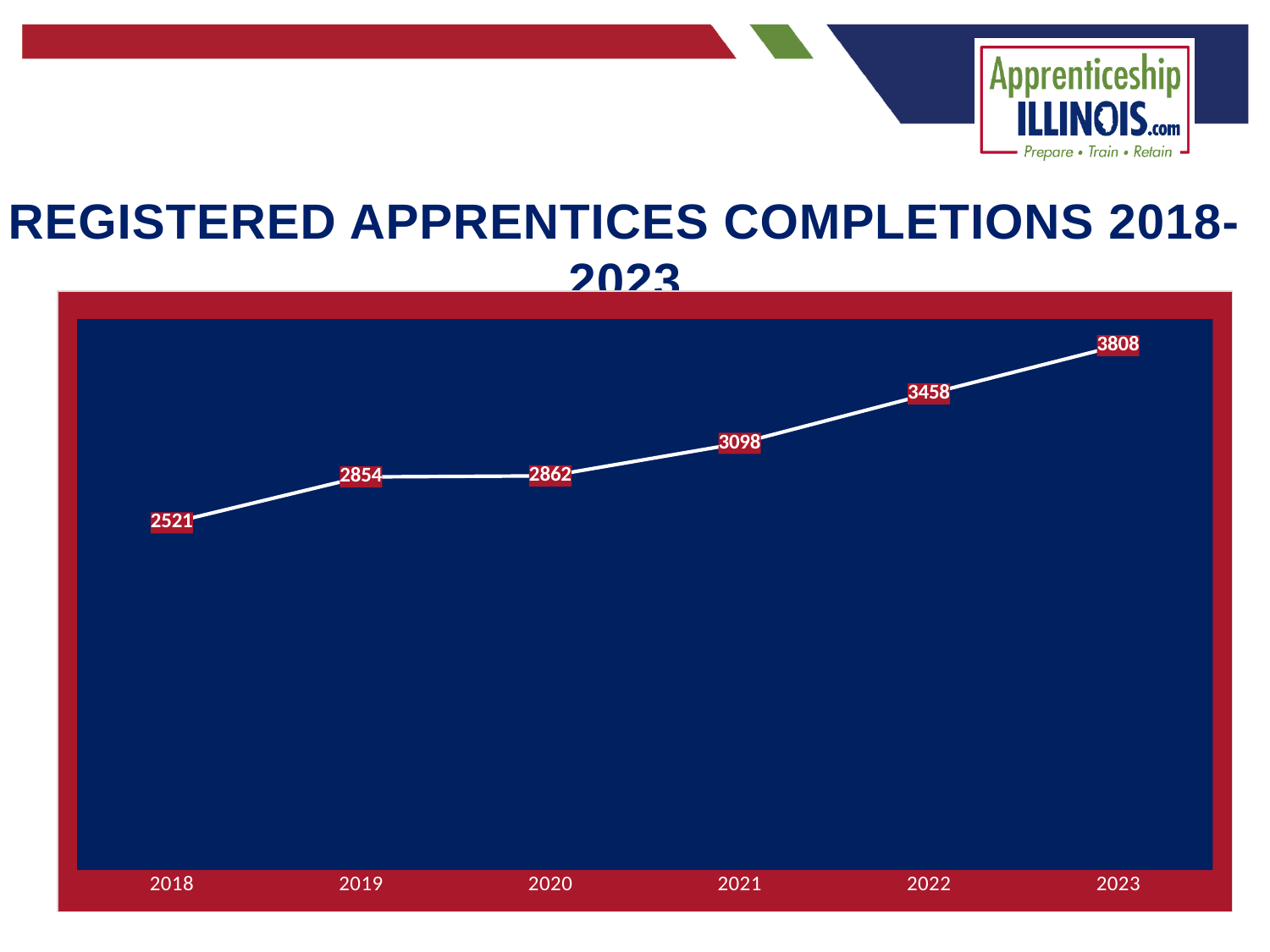

REGISTERED APPRENTICES Completions 2018-2023

### Chart

| Category | Apprentice Completions |
|---|---|
| 2018 | 2521.0 |
| 2019 | 2854.0 |
| 2020 | 2862.0 |
| 2021 | 3098.0 |
| 2022 | 3458.0 |
| 2023 | 3808.0 |